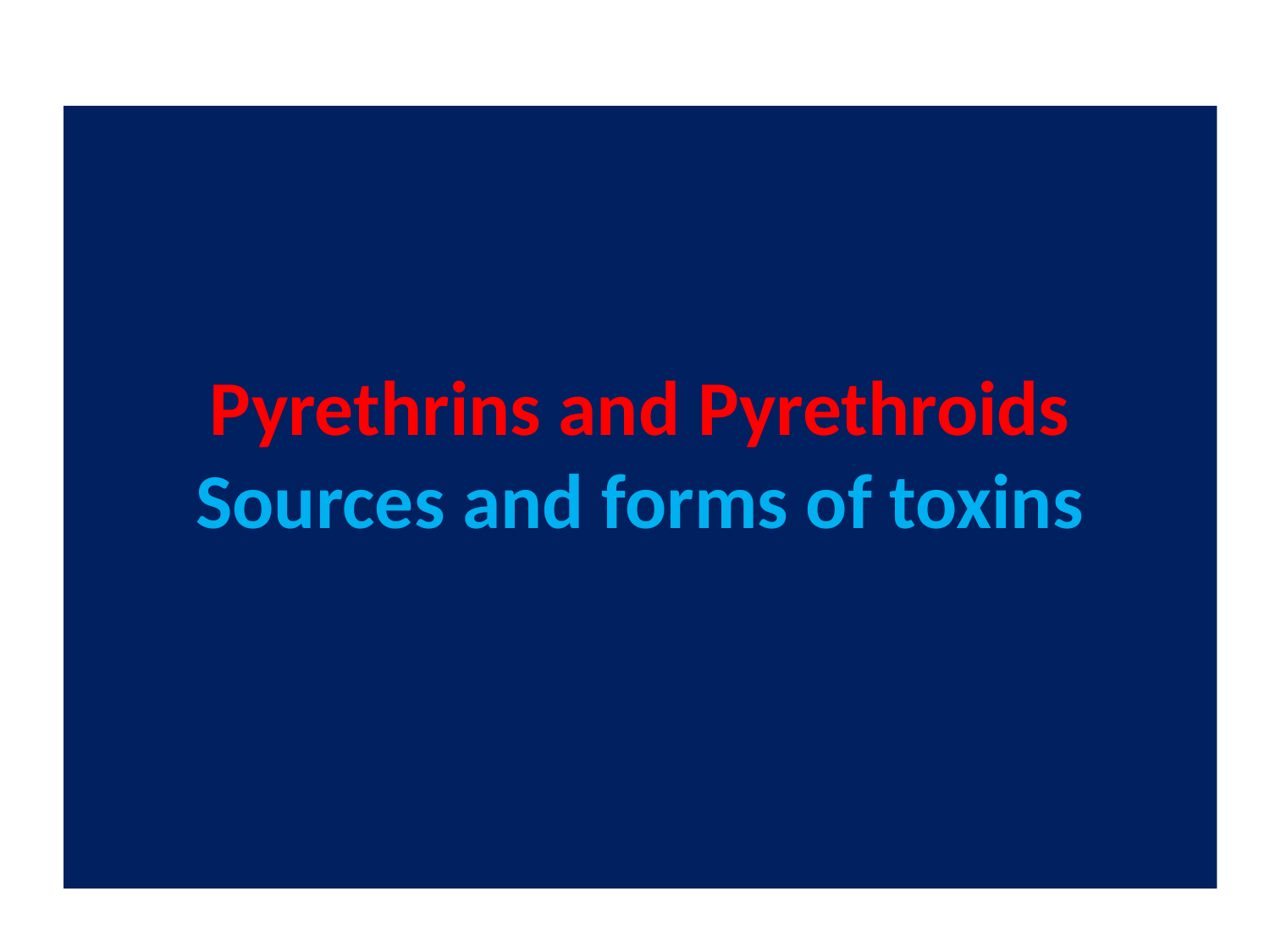

# Pyrethrins and Pyrethroids Sources and forms of toxins